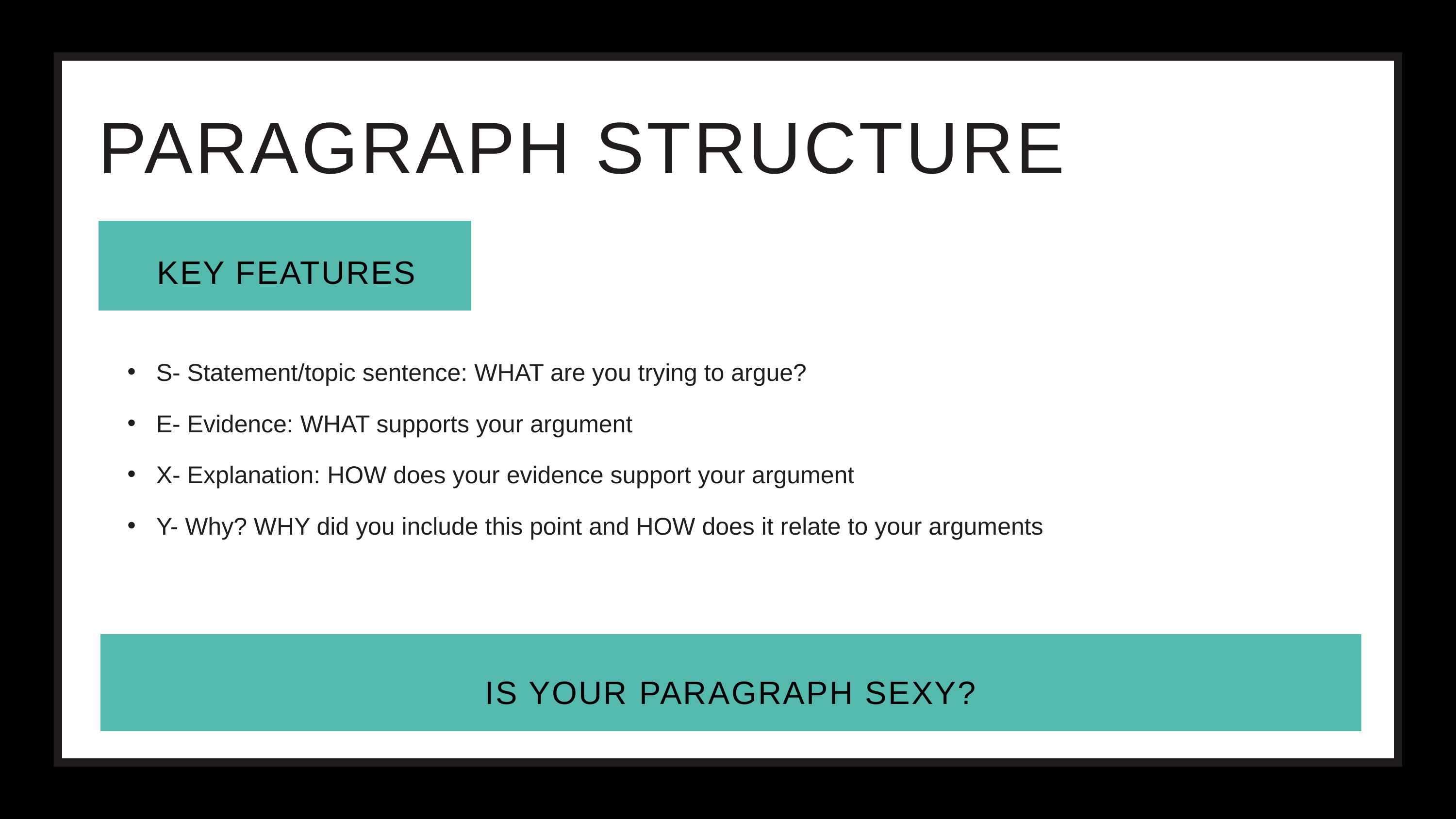

PARAGRAPH STRUCTURE

KEY FEATURES
S- Statement/topic sentence: WHAT are you trying to argue?
E- Evidence: WHAT supports your argument
X- Explanation: HOW does your evidence support your argument
Y- Why? WHY did you include this point and HOW does it relate to your arguments
IS YOUR PARAGRAPH SEXY?